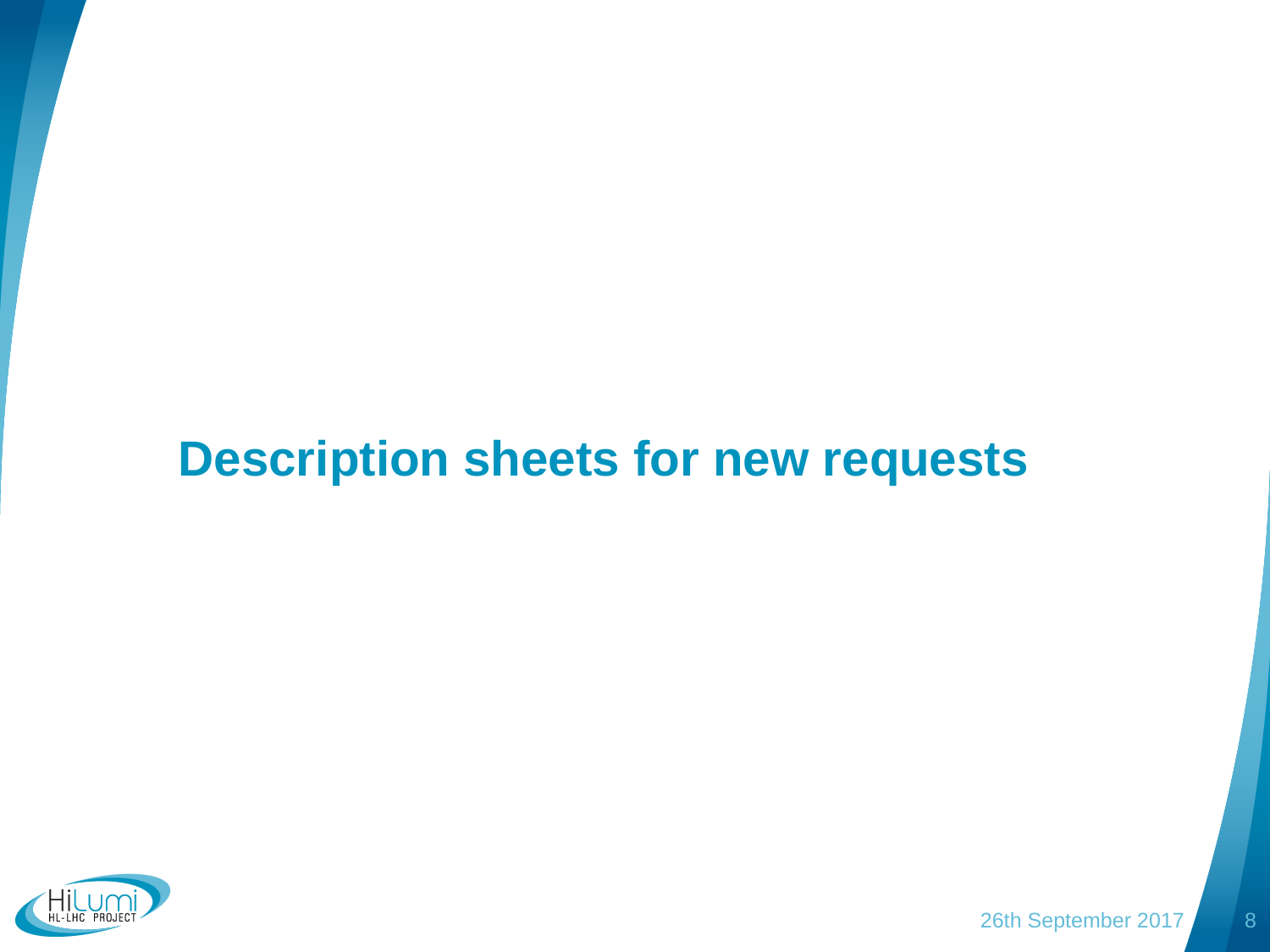

# Description sheets for new requests
26th September 2017
8